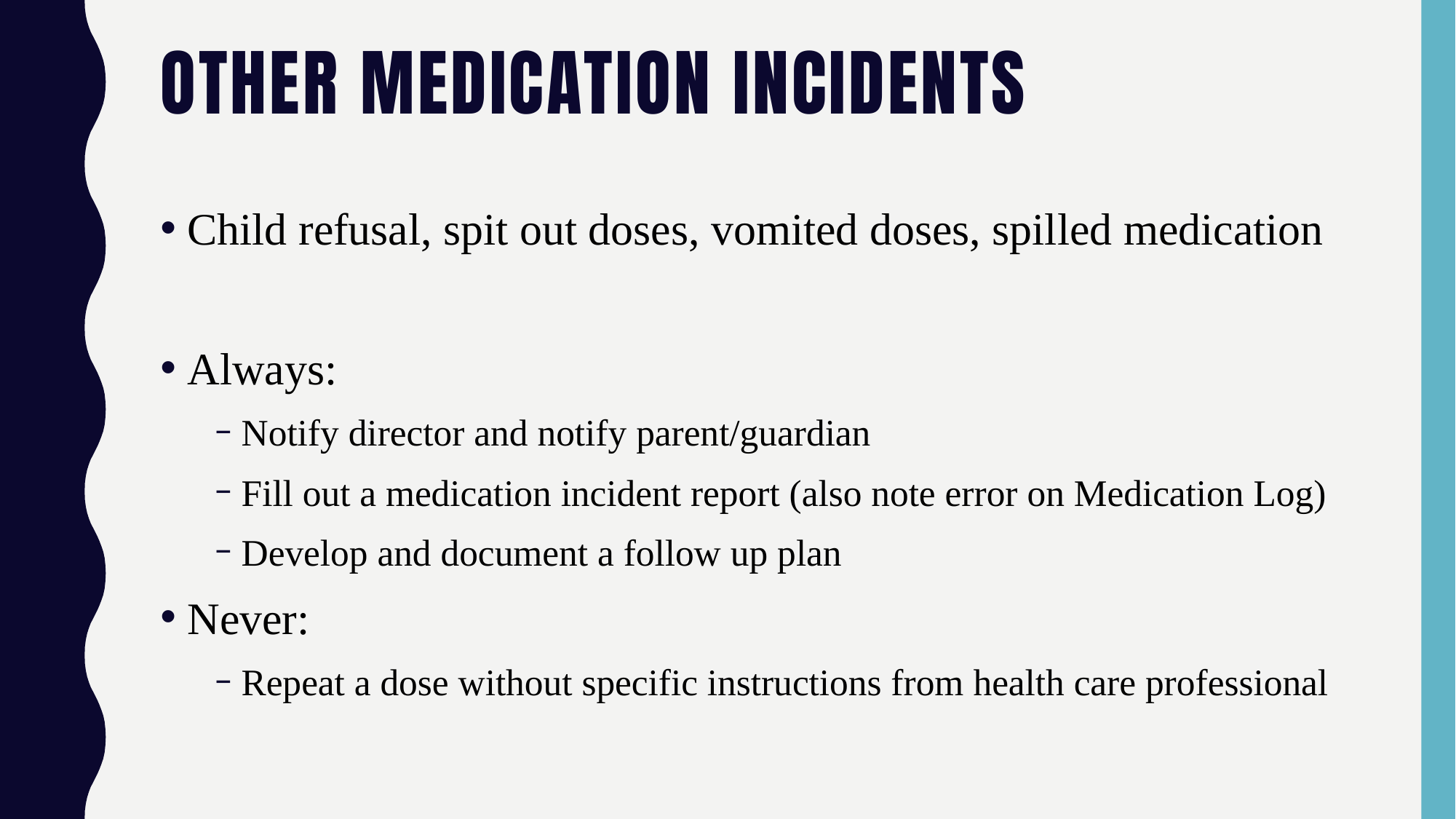

# Other medication incidents
Child refusal, spit out doses, vomited doses, spilled medication

Always:
Notify director and notify parent/guardian
Fill out a medication incident report (also note error on Medication Log)
Develop and document a follow up plan
Never:
Repeat a dose without specific instructions from health care professional